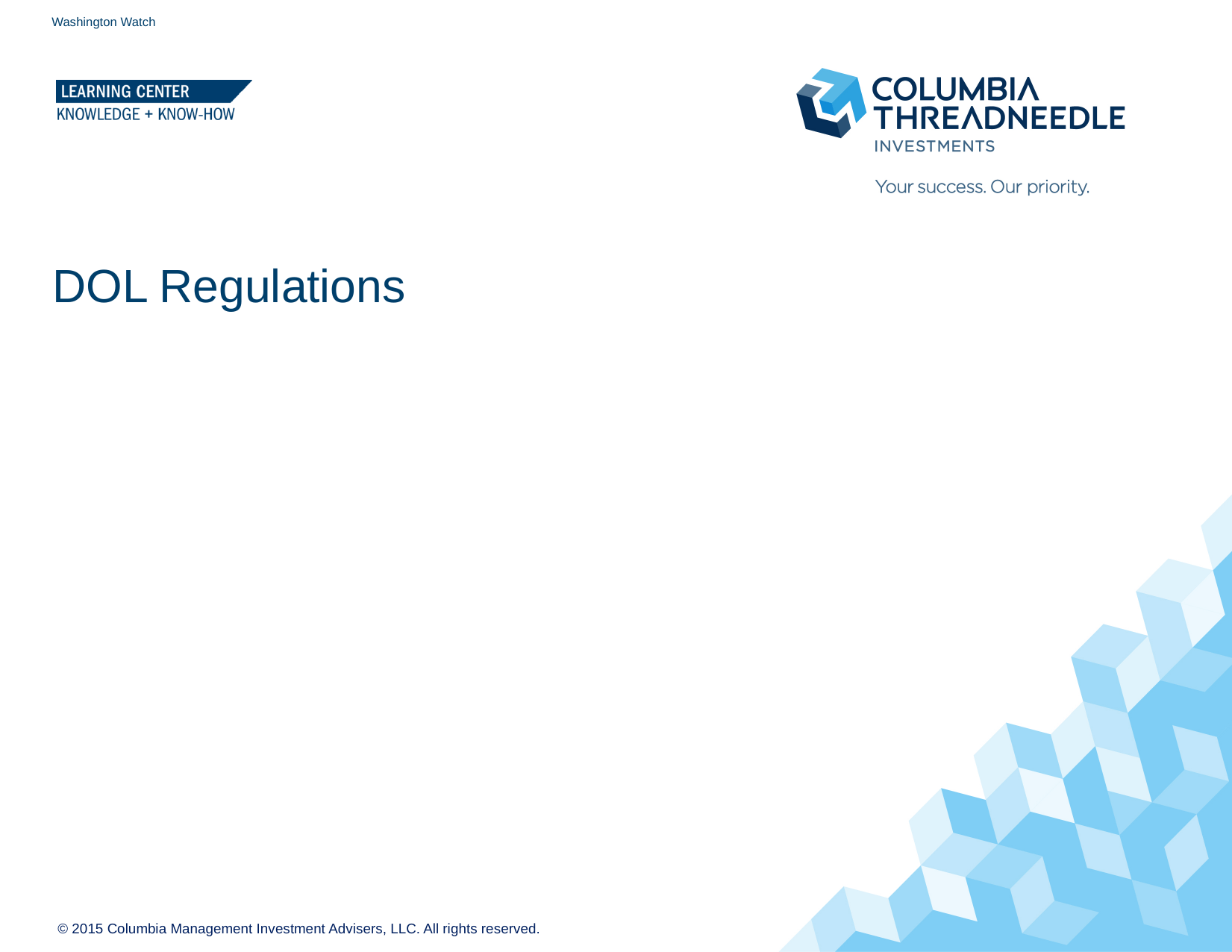

Washington Watch
# DOL Regulations
© 2015 Columbia Management Investment Advisers, LLC. All rights reserved.